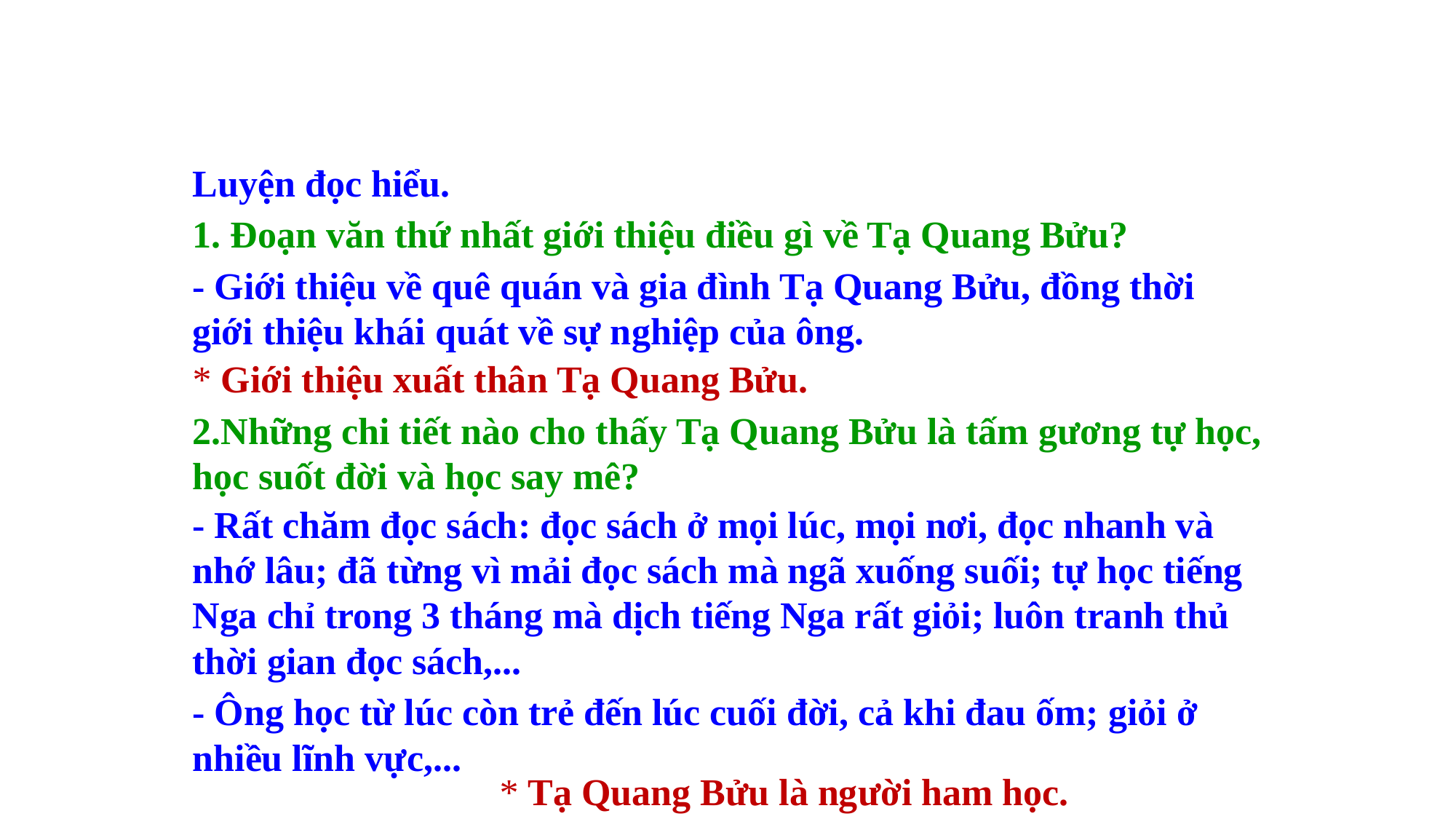

Luyện đọc hiểu.
1. Đoạn văn thứ nhất giới thiệu điều gì về Tạ Quang Bửu?
- Giới thiệu về quê quán và gia đình Tạ Quang Bửu, đồng thời giới thiệu khái quát về sự nghiệp của ông.
* Giới thiệu xuất thân Tạ Quang Bửu.
2.Những chi tiết nào cho thấy Tạ Quang Bửu là tấm gương tự học, học suốt đời và học say mê?
- Rất chăm đọc sách: đọc sách ở mọi lúc, mọi nơi, đọc nhanh và nhớ lâu; đã từng vì mải đọc sách mà ngã xuống suối; tự học tiếng Nga chỉ trong 3 tháng mà dịch tiếng Nga rất giỏi; luôn tranh thủ thời gian đọc sách,...
- Ông học từ lúc còn trẻ đến lúc cuối đời, cả khi đau ốm; giỏi ở nhiều lĩnh vực,...
* Tạ Quang Bửu là người ham học.